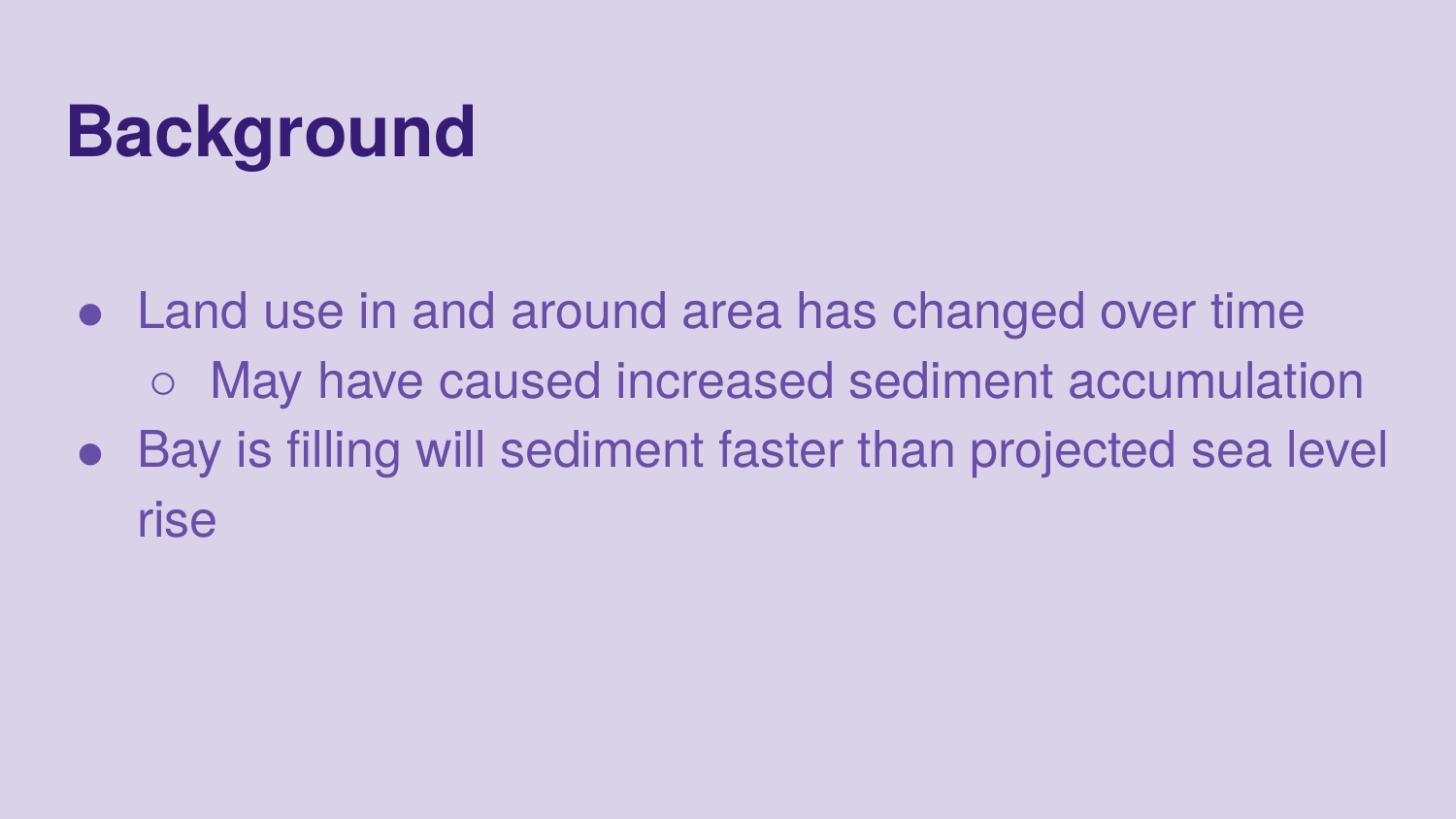

# Background
Land use in and around area has changed over time
May have caused increased sediment accumulation
Bay is filling will sediment faster than projected sea level rise